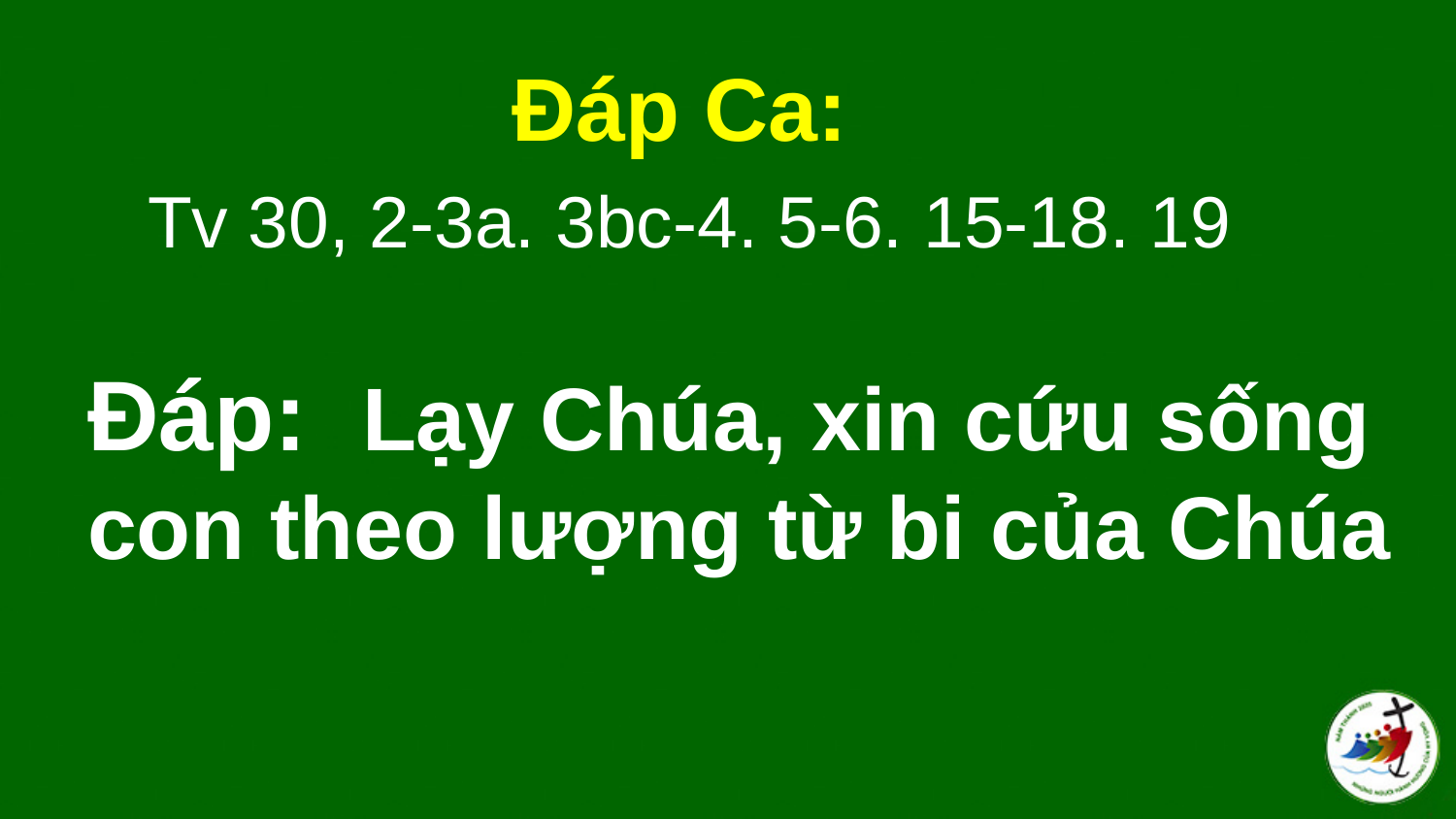

Đáp Ca:
Tv 30, 2-3a. 3bc-4. 5-6. 15-18. 19
# Ðáp:  Lạy Chúa, xin cứu sống con theo lượng từ bi của Chúa